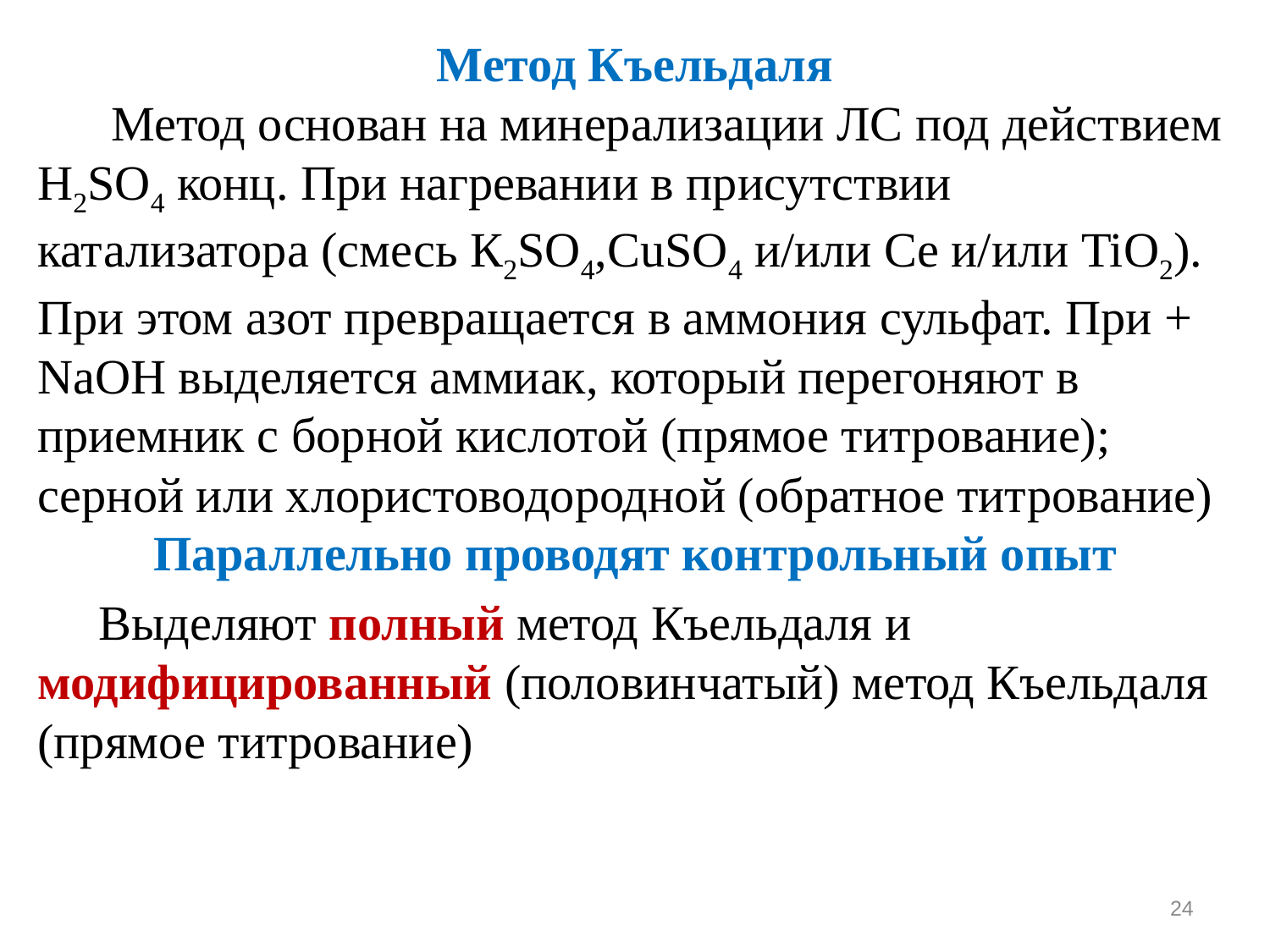

Метод Къельдаля
      Метод основан на минерализации ЛС под действием H2SO4 конц. При нагревании в присутствии катализатора (смесь К2SO4,CuSO4 и/или Ce и/или TiO2). При этом азот превращается в аммония сульфат. При + NaOH выделяется аммиак, который перегоняют в приемник с борной кислотой (прямое титрование); серной или хлористоводородной (обратное титрование)
Параллельно проводят контрольный опыт
     Выделяют полный метод Къельдаля и модифицированный (половинчатый) метод Къельдаля (прямое титрование)

24